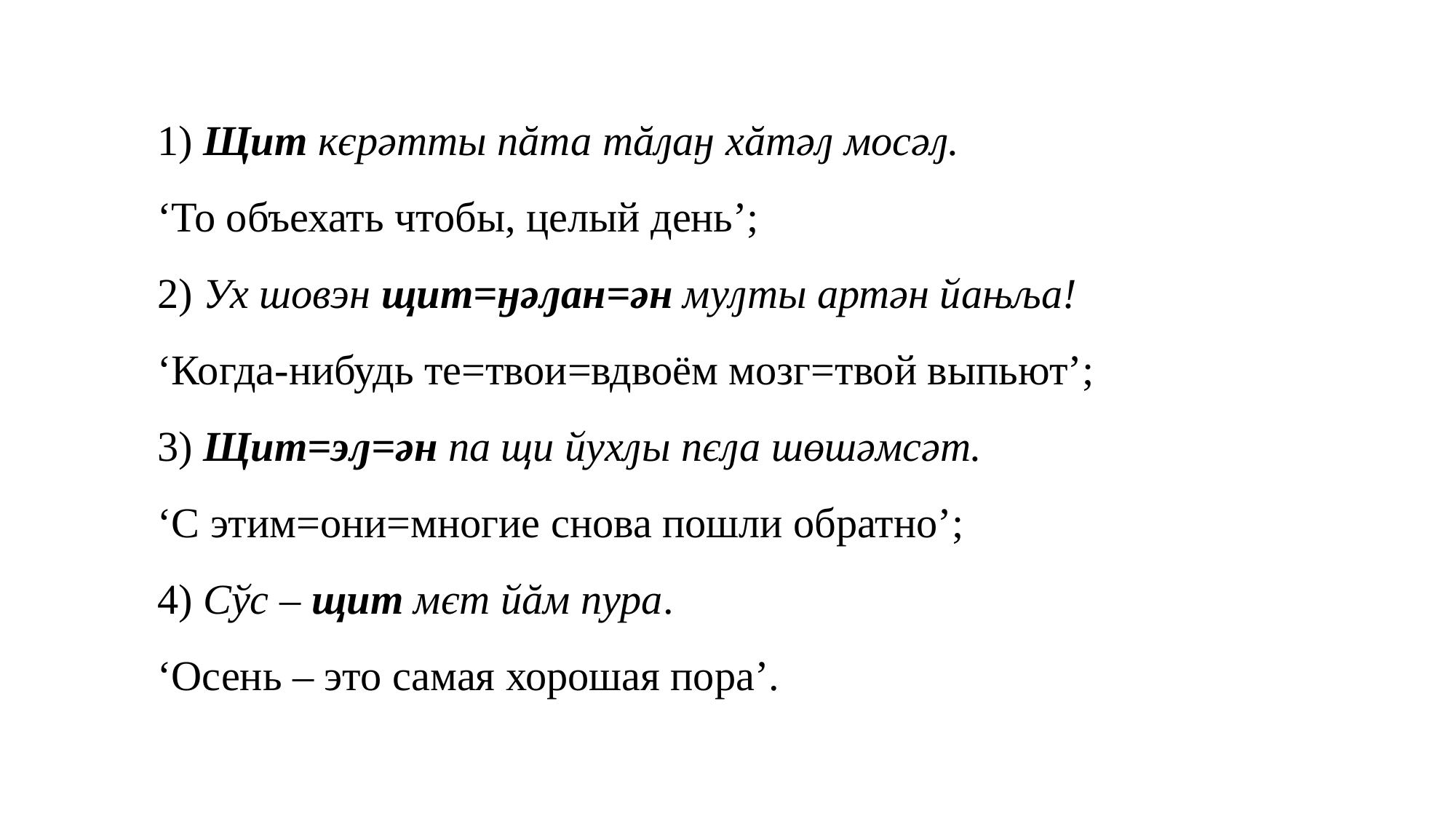

1) Щит кєрǝтты пăта тăԓаӈ хăтǝԓ мосǝԓ.
‘То объехать чтобы, целый день’;
2) Ух шовэн щит=ӈəԓан=ǝн муԓты артǝн йањља!
‘Когда-нибудь те=твои=вдвоём мозг=твой выпьют’;
3) Щит=эԓ=ǝн па щи йухԓы пєԓа шөшǝмсǝт.
‘С этим=они=многие снова пошли обратно’;
4) Сўс – щит мєт йăм пура.
‘Осень – это самая хорошая пора’.